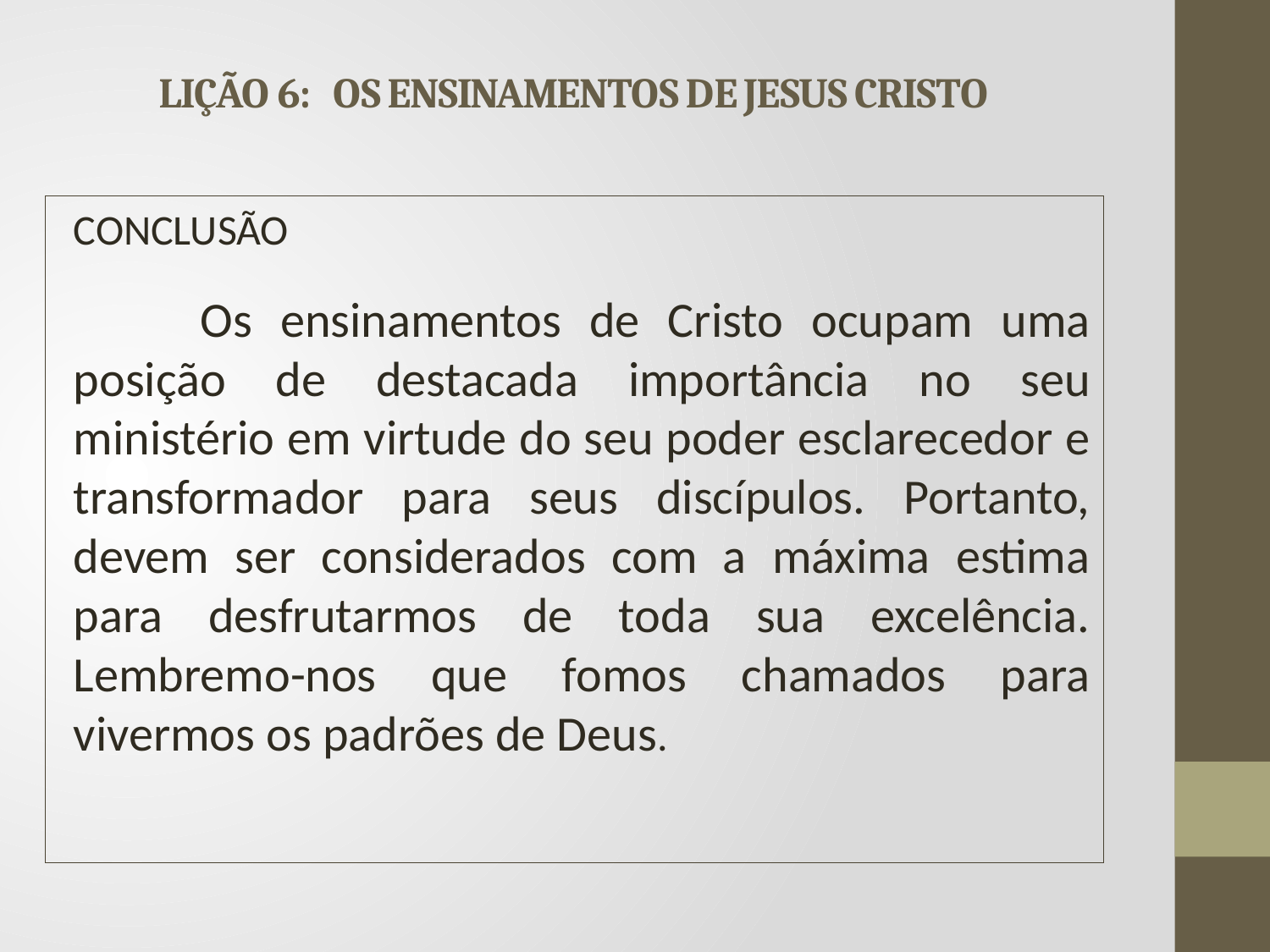

# LIÇÃO 6:   OS ENSINAMENTOS DE JESUS CRISTO
CONCLUSÃO

	Os ensinamentos de Cristo ocupam uma posição de destacada importância no seu ministério em virtude do seu poder esclarecedor e transformador para seus discípulos. Portanto, devem ser considerados com a máxima estima para desfrutarmos de toda sua excelência. Lembremo-nos que fomos chamados para vivermos os padrões de Deus.